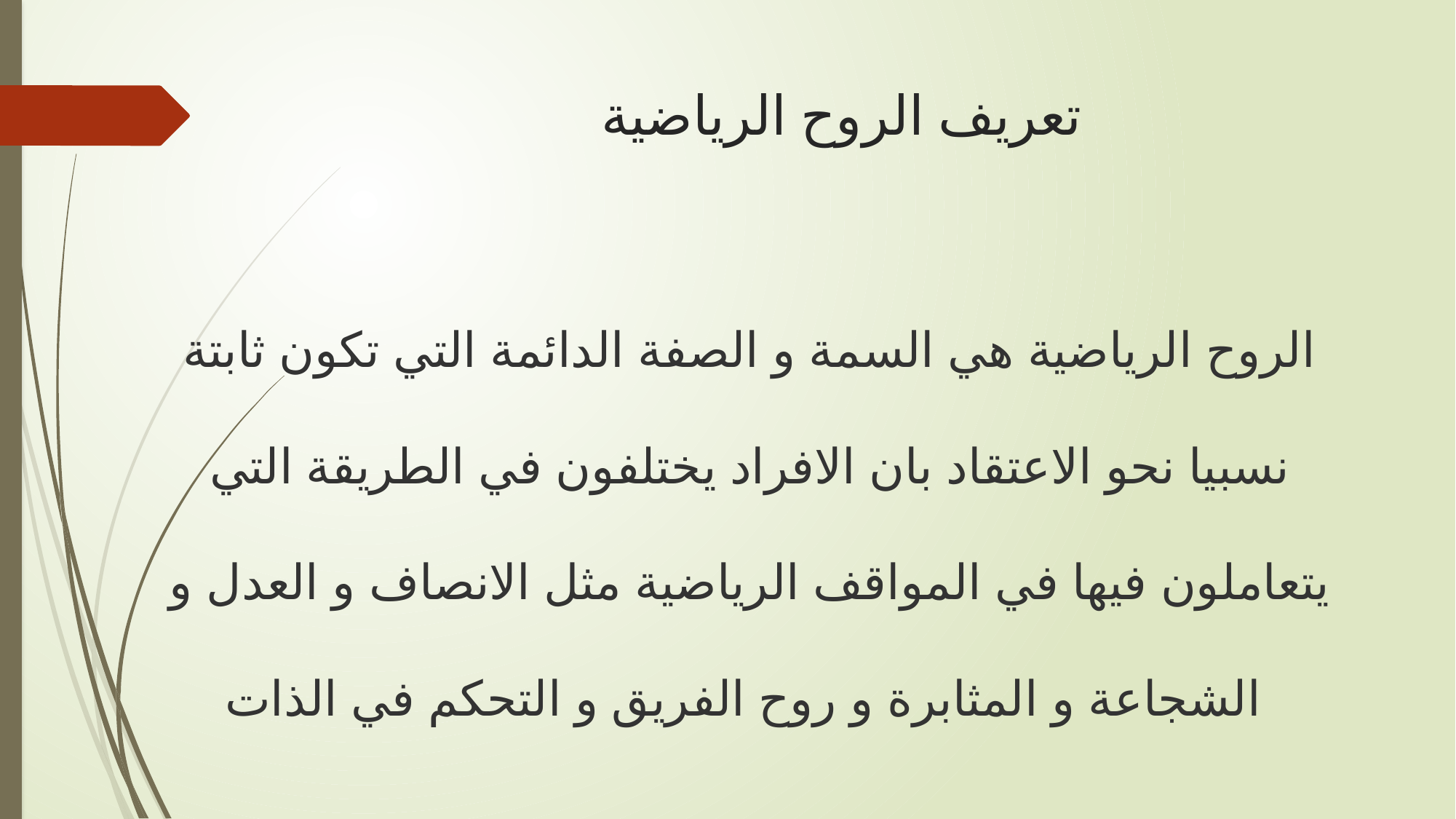

# تعريف الروح الرياضية
الروح الرياضية هي السمة و الصفة الدائمة التي تكون ثابتة نسبيا نحو الاعتقاد بان الافراد يختلفون في الطريقة التي يتعاملون فيها في المواقف الرياضية مثل الانصاف و العدل و الشجاعة و المثابرة و روح الفريق و التحكم في الذات